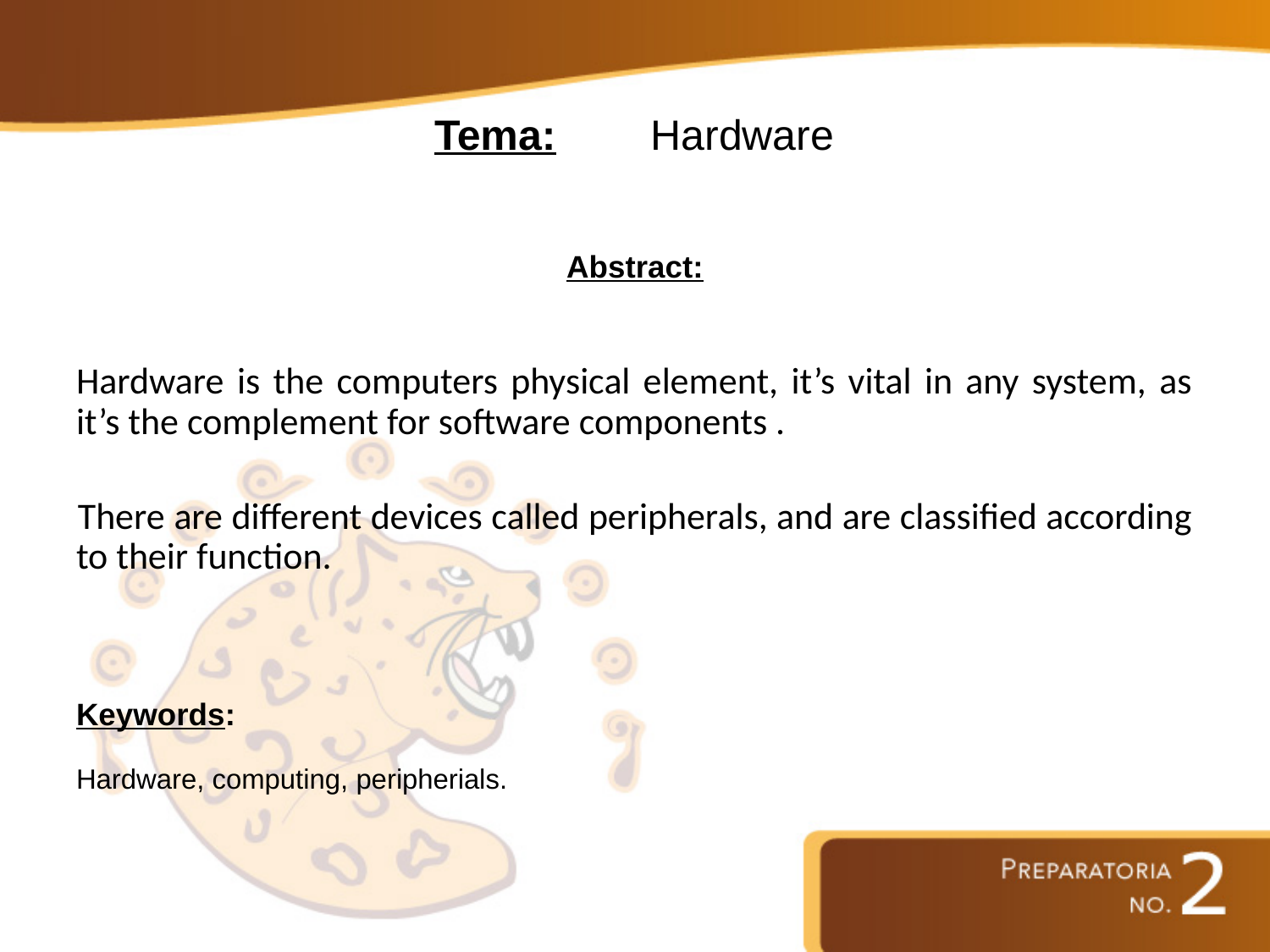

# Tema:        Hardware

Abstract:

Hardware is the computers physical element, it’s vital in any system, as it’s the complement for software components .

There are different devices called peripherals, and are classified according to their function.

Keywords:
Hardware, computing, peripherials.